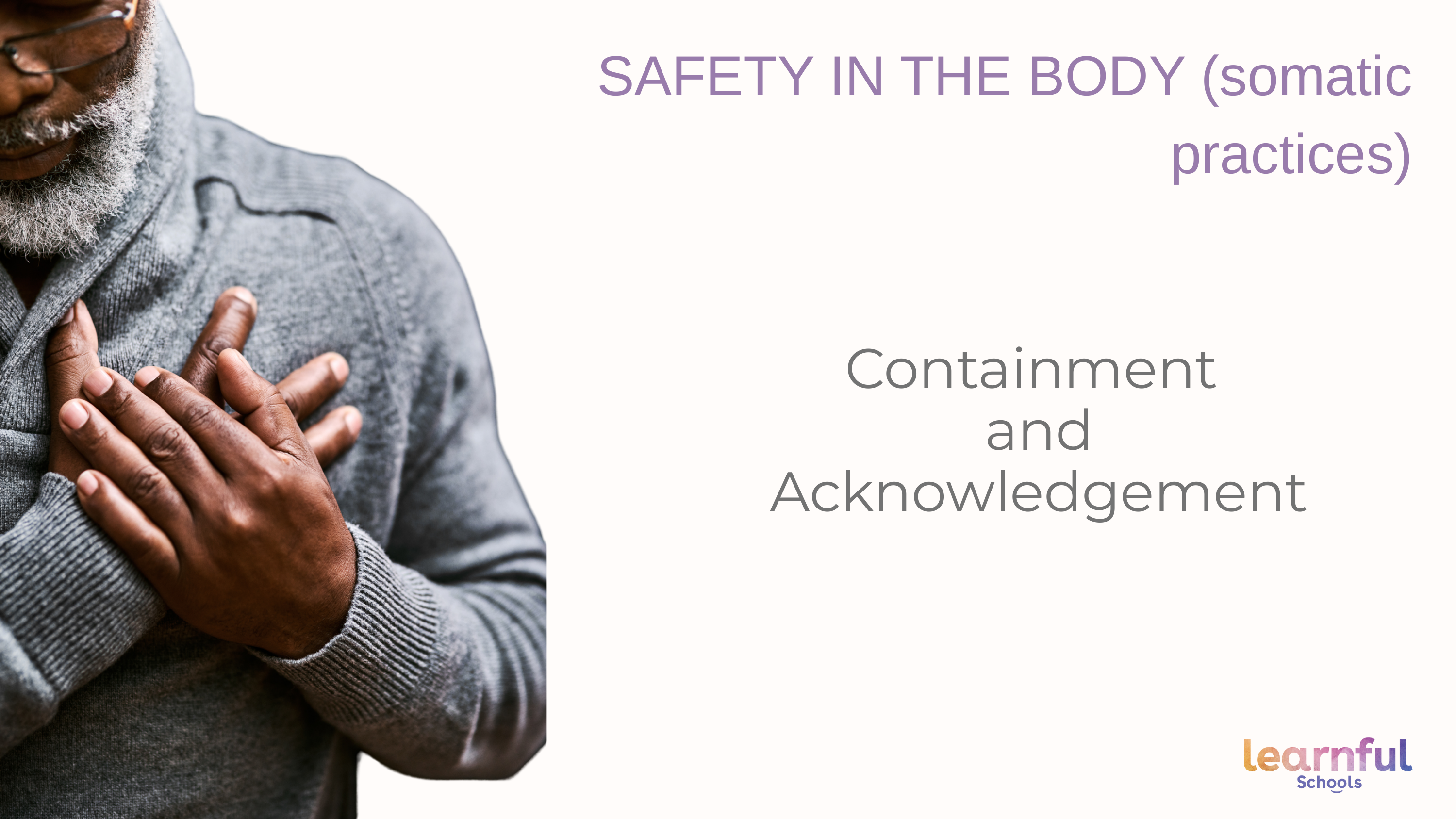

SAFETY IN THE BODY (somatic practices)
Containment
and
Acknowledgement